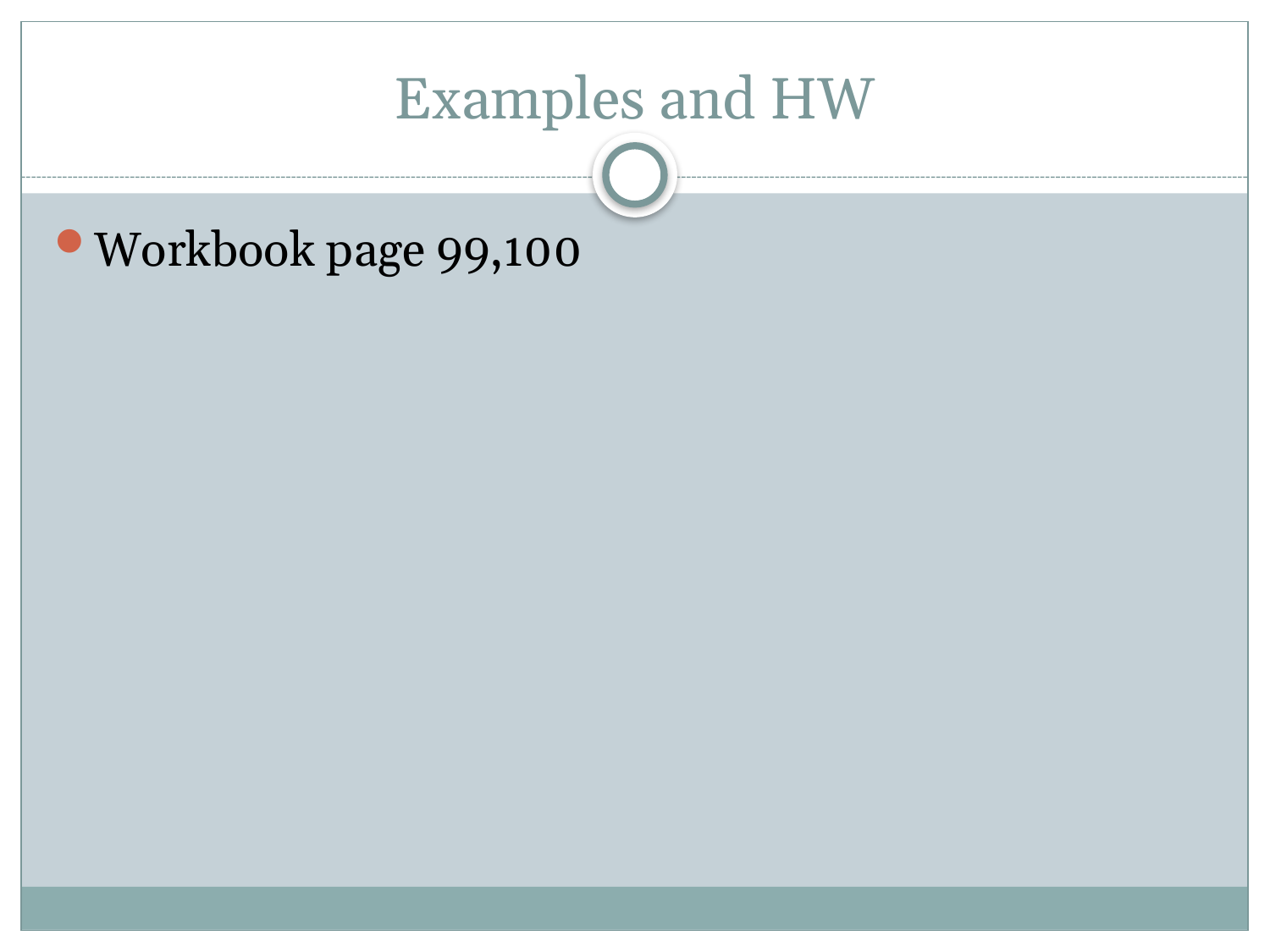

# Examples and HW
Workbook page 99,100